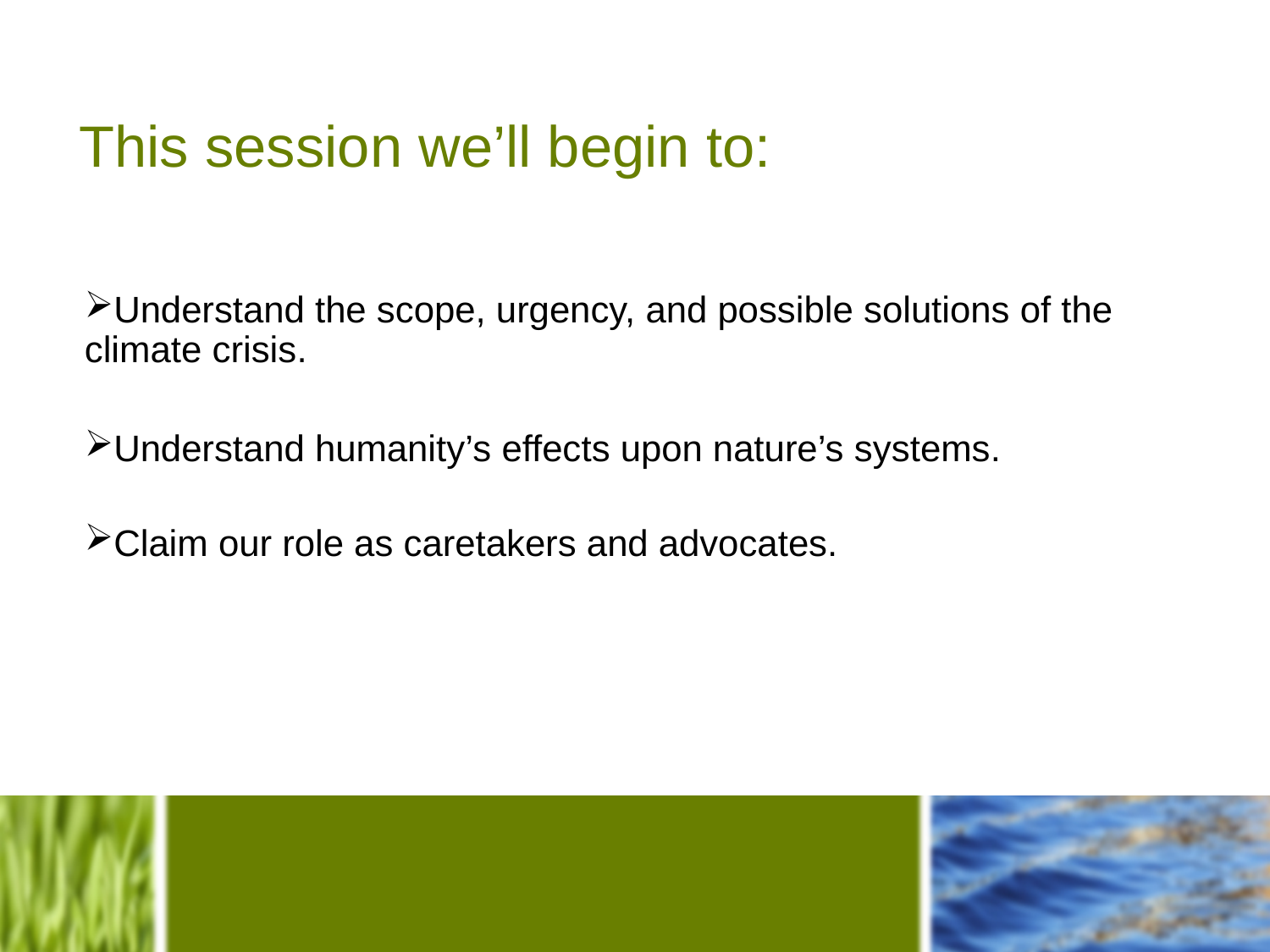

# This session we’ll begin to:
Understand the scope, urgency, and possible solutions of the climate crisis.
Understand humanity’s effects upon nature’s systems.
Claim our role as caretakers and advocates.